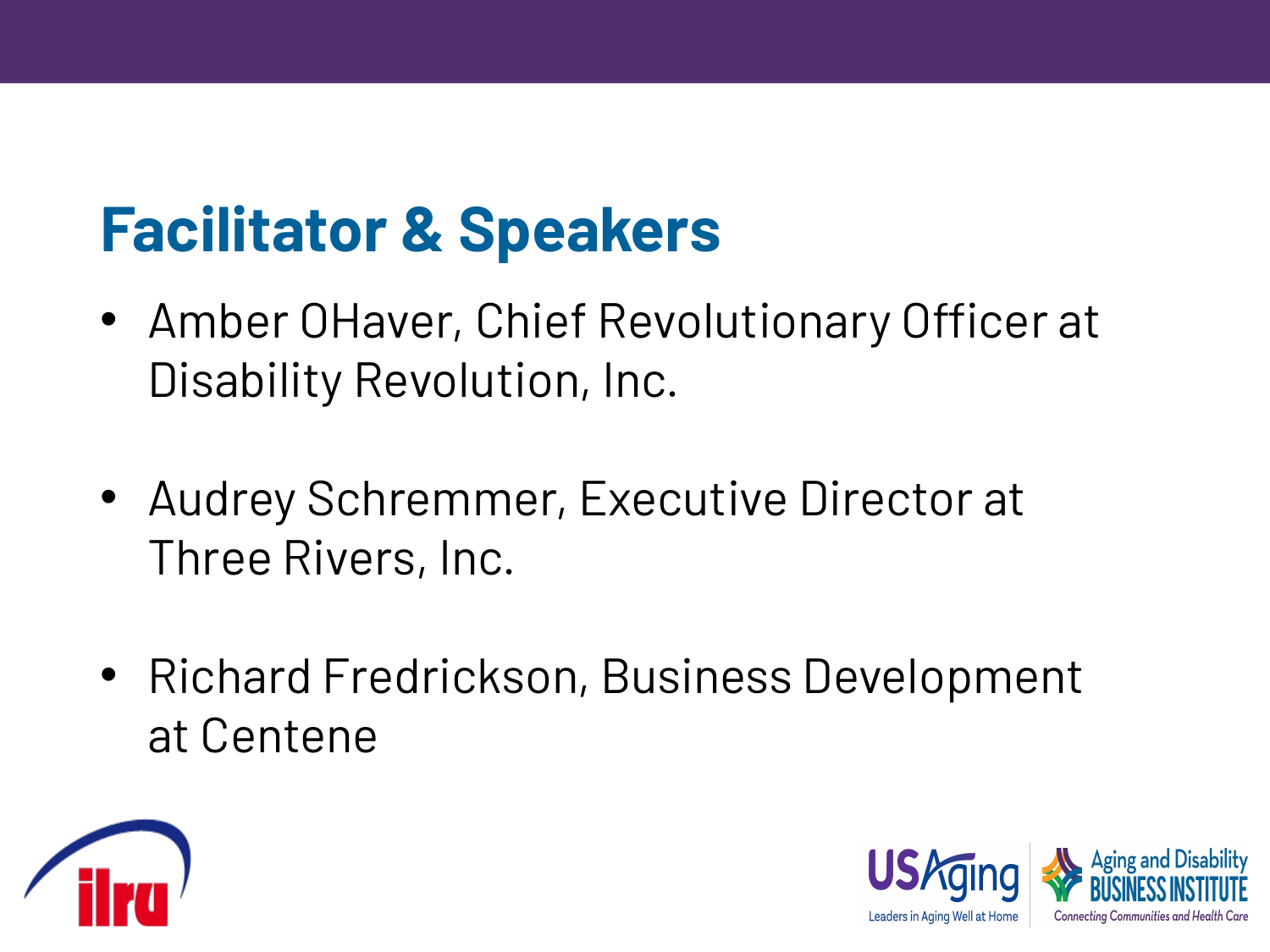

# Facilitator & Speakers
Amber OHaver, Chief Revolutionary Officer at Disability Revolution, Inc.

Audrey Schremmer, Executive Director at Three Rivers, Inc.

Richard Fredrickson, Business Development at Centene